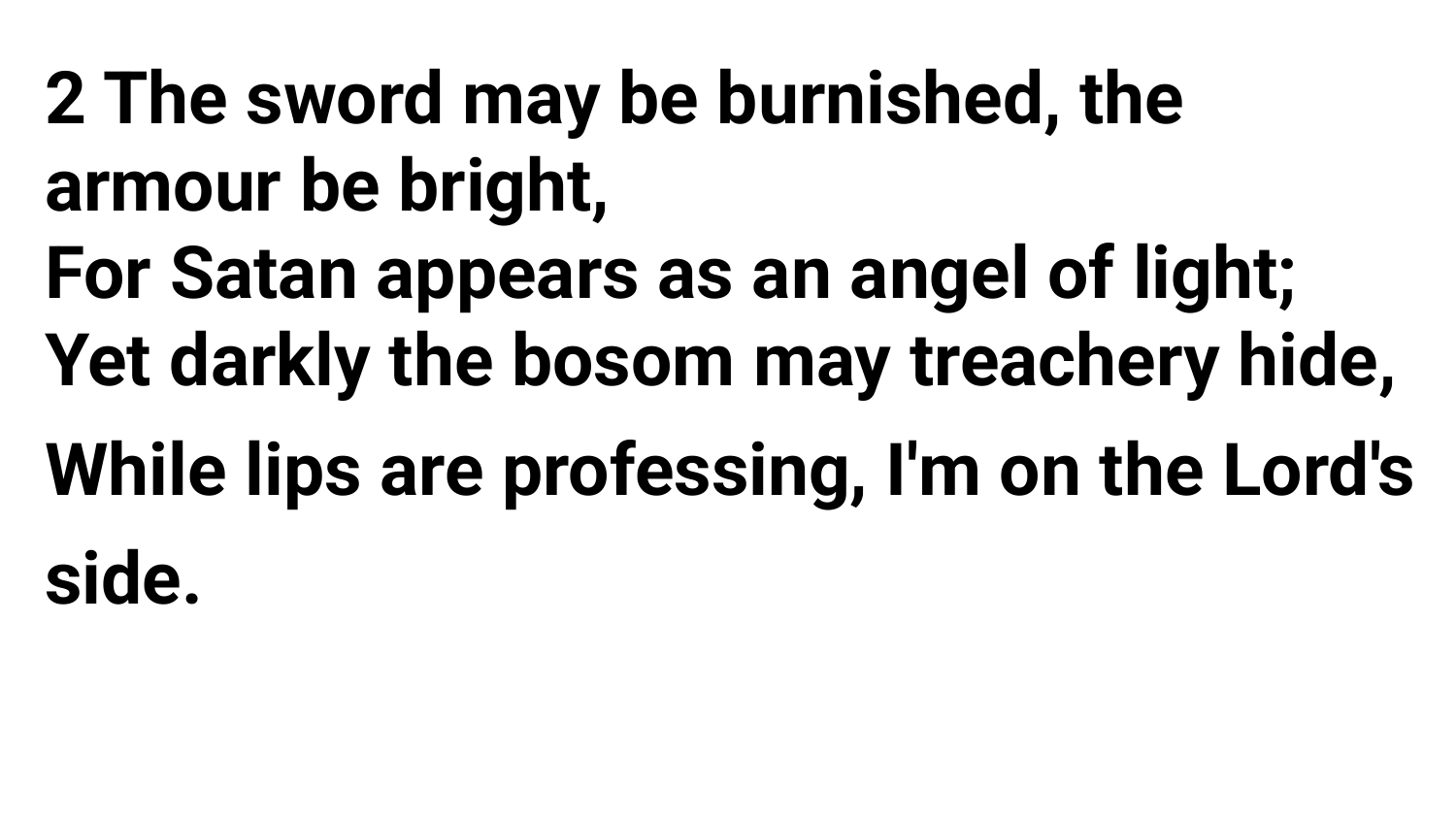

2 The sword may be burnished, the
armour be bright,
For Satan appears as an angel of light;
Yet darkly the bosom may treachery hide,
While lips are professing, I'm on the Lord's side.